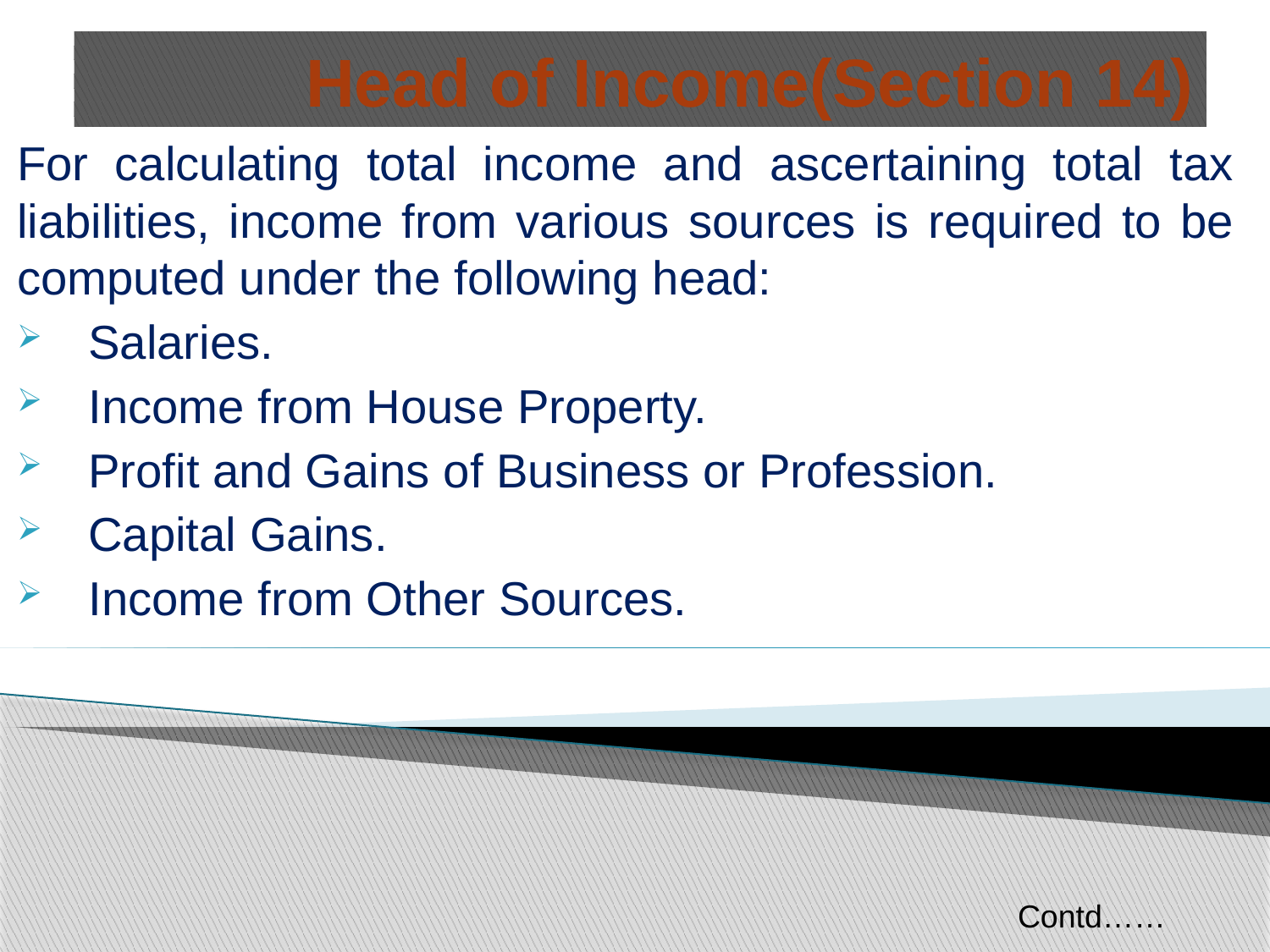

# Head of Income(Section 14)
For calculating total income and ascertaining total tax liabilities, income from various sources is required to be computed under the following head:
Salaries.
Income from House Property.
Profit and Gains of Business or Profession.
Capital Gains.
Income from Other Sources.

Contd……